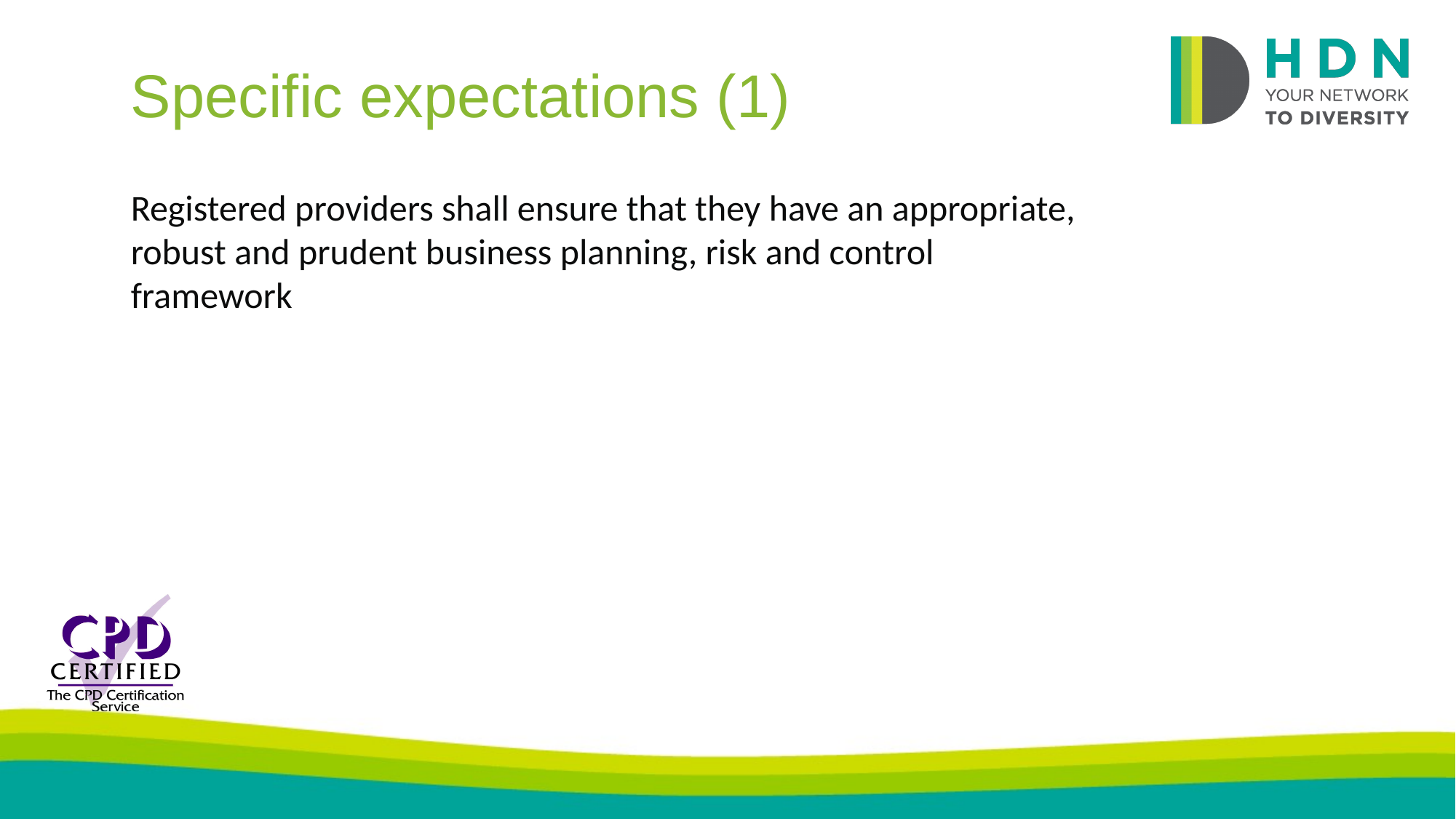

Specific expectations (1)
Registered providers shall ensure that they have an appropriate, robust and prudent business planning, risk and control framework